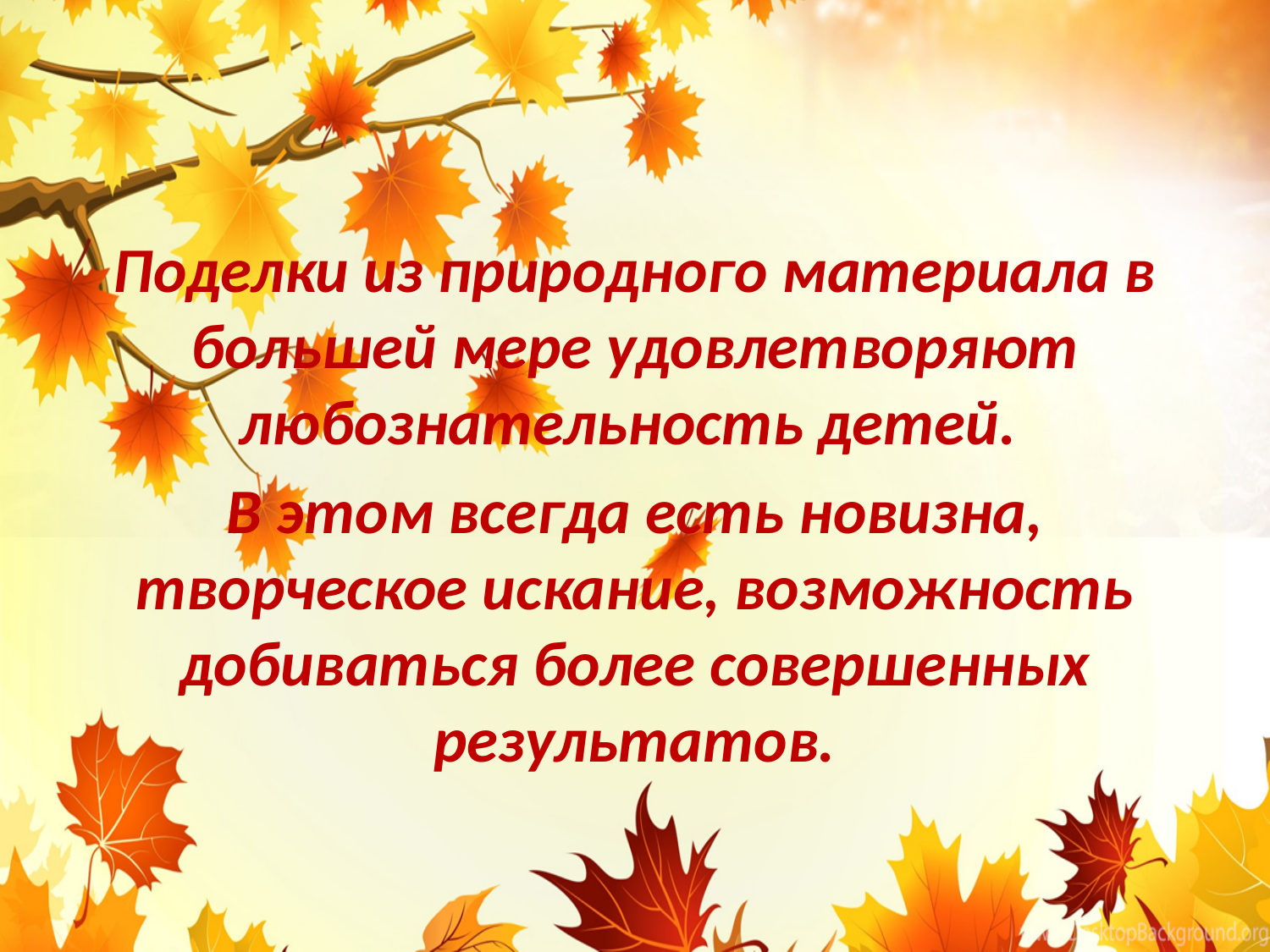

Поделки из природного материала в большей мере удовлетворяют любознательность детей.
В этом всегда есть новизна, творческое искание, возможность добиваться более совершенных результатов.